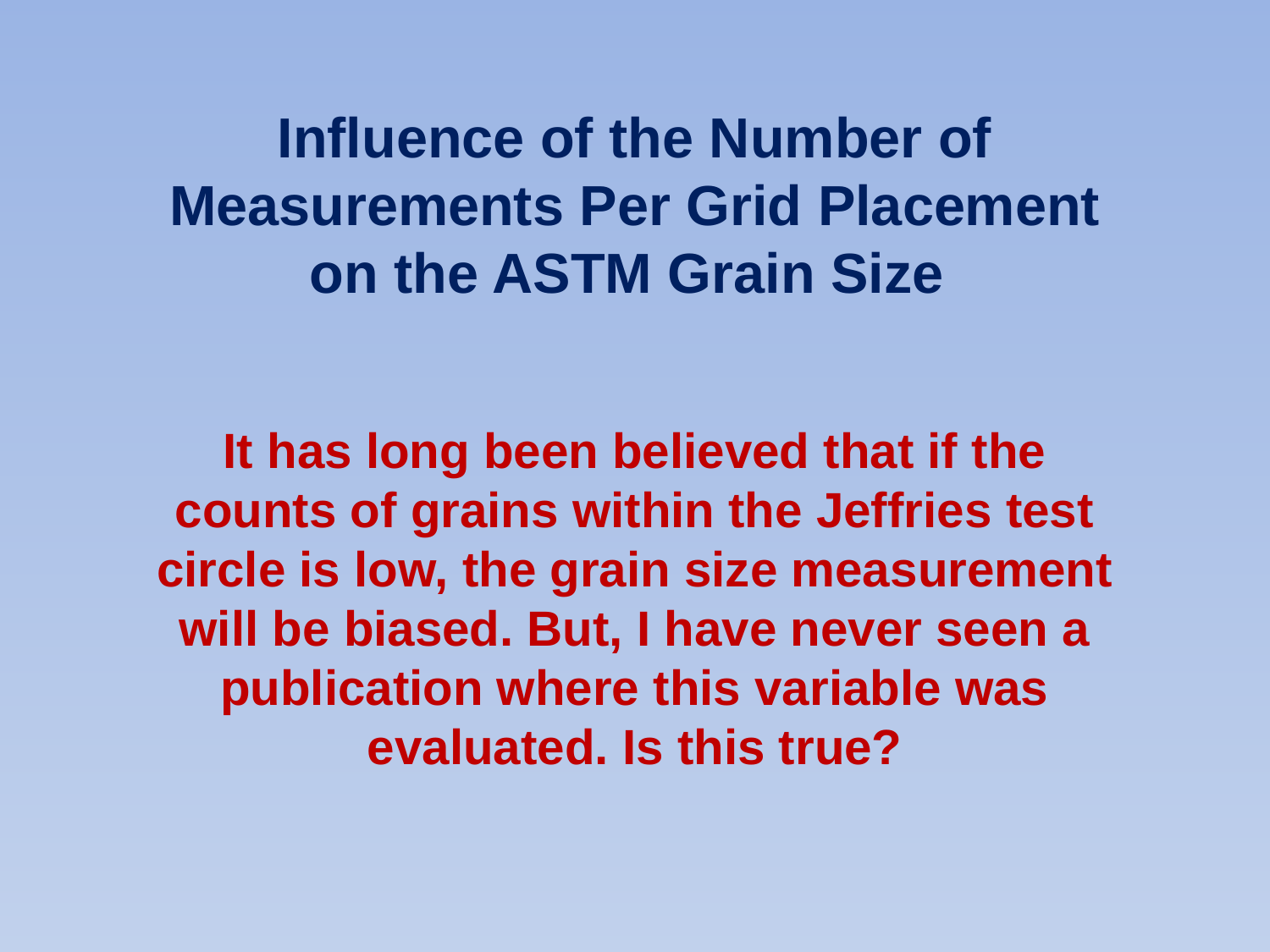

Influence of the Number of Measurements Per Grid Placement on the ASTM Grain Size
It has long been believed that if the counts of grains within the Jeffries test circle is low, the grain size measurement will be biased. But, I have never seen a publication where this variable was evaluated. Is this true?